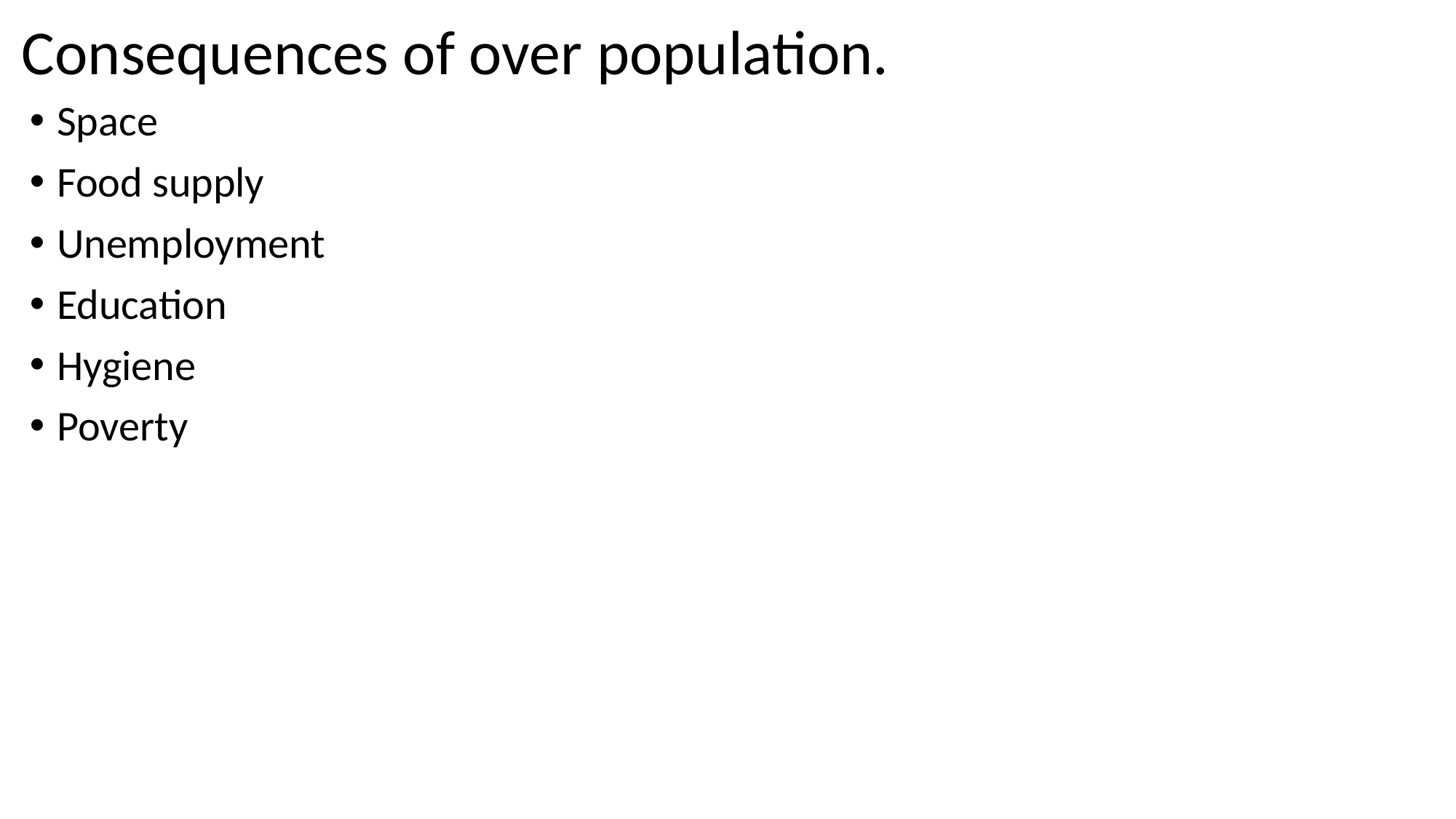

# Consequences of over population.
Space
Food supply
Unemployment
Education
Hygiene
Poverty